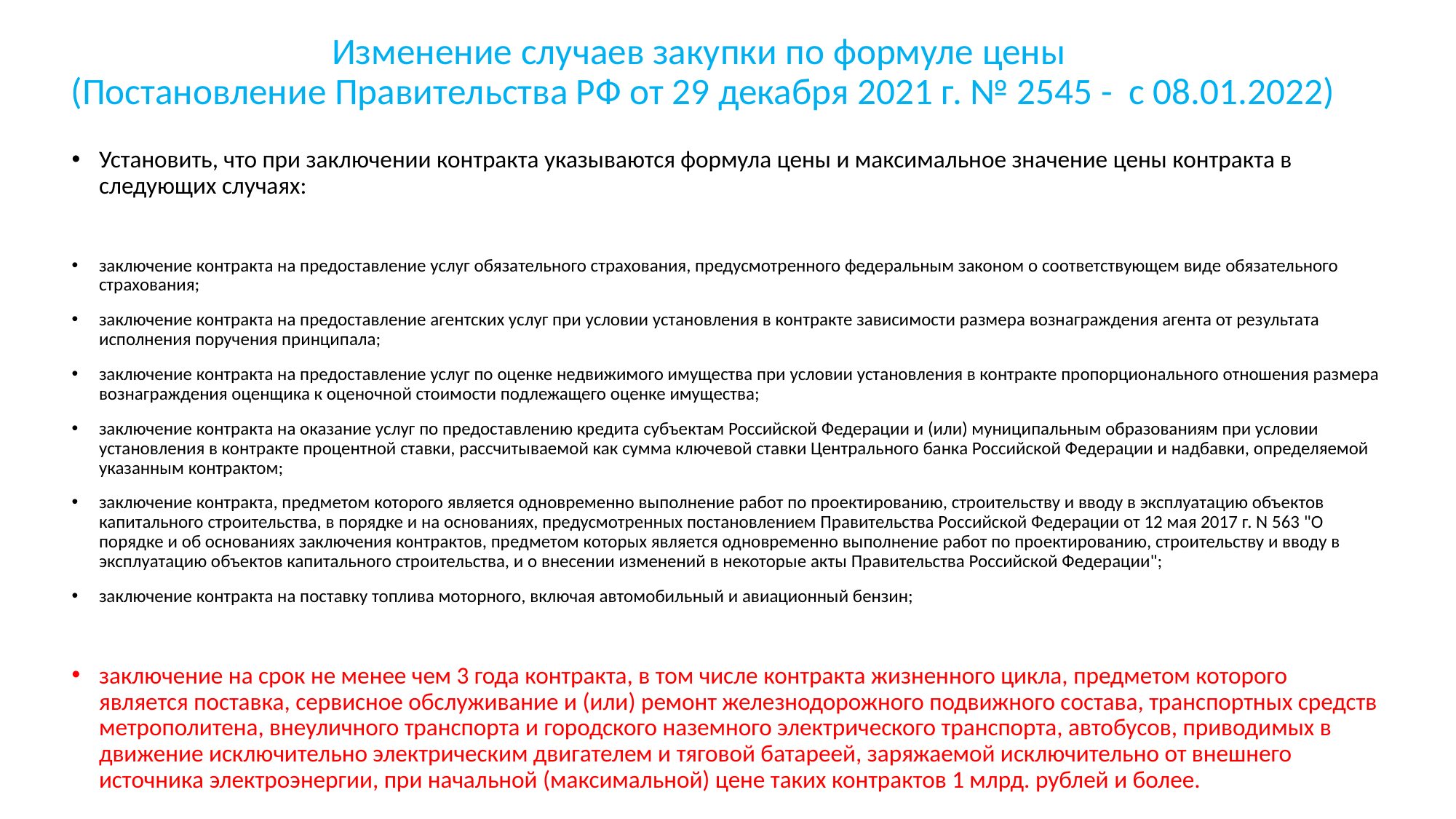

# Изменение случаев закупки по формуле цены (Постановление Правительства РФ от 29 декабря 2021 г. № 2545 -  с 08.01.2022)
Установить, что при заключении контракта указываются формула цены и максимальное значение цены контракта в следующих случаях:

заключение контракта на предоставление услуг обязательного страхования, предусмотренного федеральным законом о соответствующем виде обязательного страхования;
заключение контракта на предоставление агентских услуг при условии установления в контракте зависимости размера вознаграждения агента от результата исполнения поручения принципала;
заключение контракта на предоставление услуг по оценке недвижимого имущества при условии установления в контракте пропорционального отношения размера вознаграждения оценщика к оценочной стоимости подлежащего оценке имущества;
заключение контракта на оказание услуг по предоставлению кредита субъектам Российской Федерации и (или) муниципальным образованиям при условии установления в контракте процентной ставки, рассчитываемой как сумма ключевой ставки Центрального банка Российской Федерации и надбавки, определяемой указанным контрактом;
заключение контракта, предметом которого является одновременно выполнение работ по проектированию, строительству и вводу в эксплуатацию объектов капитального строительства, в порядке и на основаниях, предусмотренных постановлением Правительства Российской Федерации от 12 мая 2017 г. N 563 "О порядке и об основаниях заключения контрактов, предметом которых является одновременно выполнение работ по проектированию, строительству и вводу в эксплуатацию объектов капитального строительства, и о внесении изменений в некоторые акты Правительства Российской Федерации";
заключение контракта на поставку топлива моторного, включая автомобильный и авиационный бензин;

заключение на срок не менее чем 3 года контракта, в том числе контракта жизненного цикла, предметом которого является поставка, сервисное обслуживание и (или) ремонт железнодорожного подвижного состава, транспортных средств метрополитена, внеуличного транспорта и городского наземного электрического транспорта, автобусов, приводимых в движение исключительно электрическим двигателем и тяговой батареей, заряжаемой исключительно от внешнего источника электроэнергии, при начальной (максимальной) цене таких контрактов 1 млрд. рублей и более.